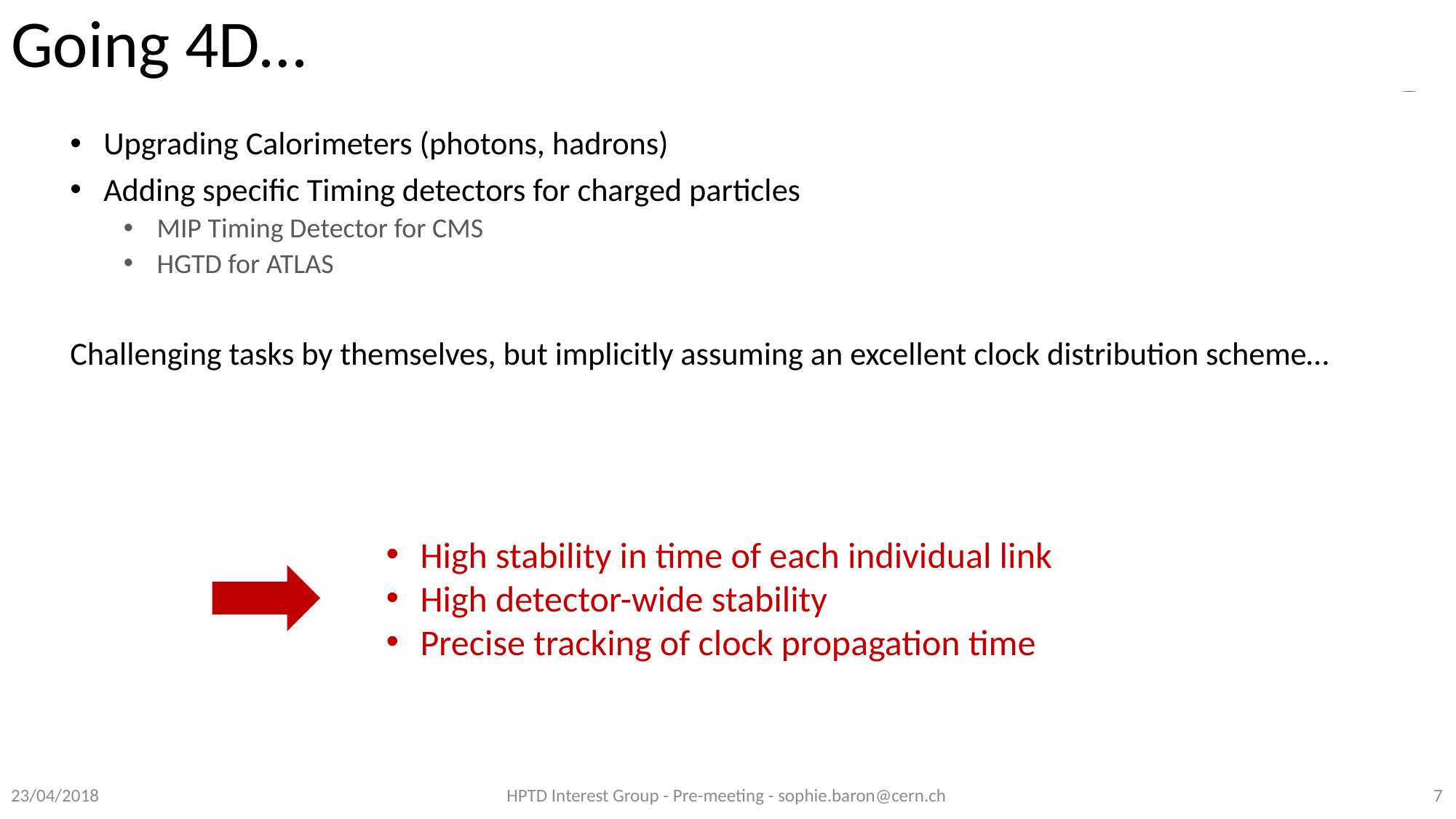

# Going 4D…
Upgrading Calorimeters (photons, hadrons)
Adding specific Timing detectors for charged particles
MIP Timing Detector for CMS
HGTD for ATLAS

Challenging tasks by themselves, but implicitly assuming an excellent clock distribution scheme…
High stability in time of each individual link
High detector-wide stability
Precise tracking of clock propagation time

7
HPTD Interest Group - Pre-meeting - sophie.baron@cern.ch
23/04/2018